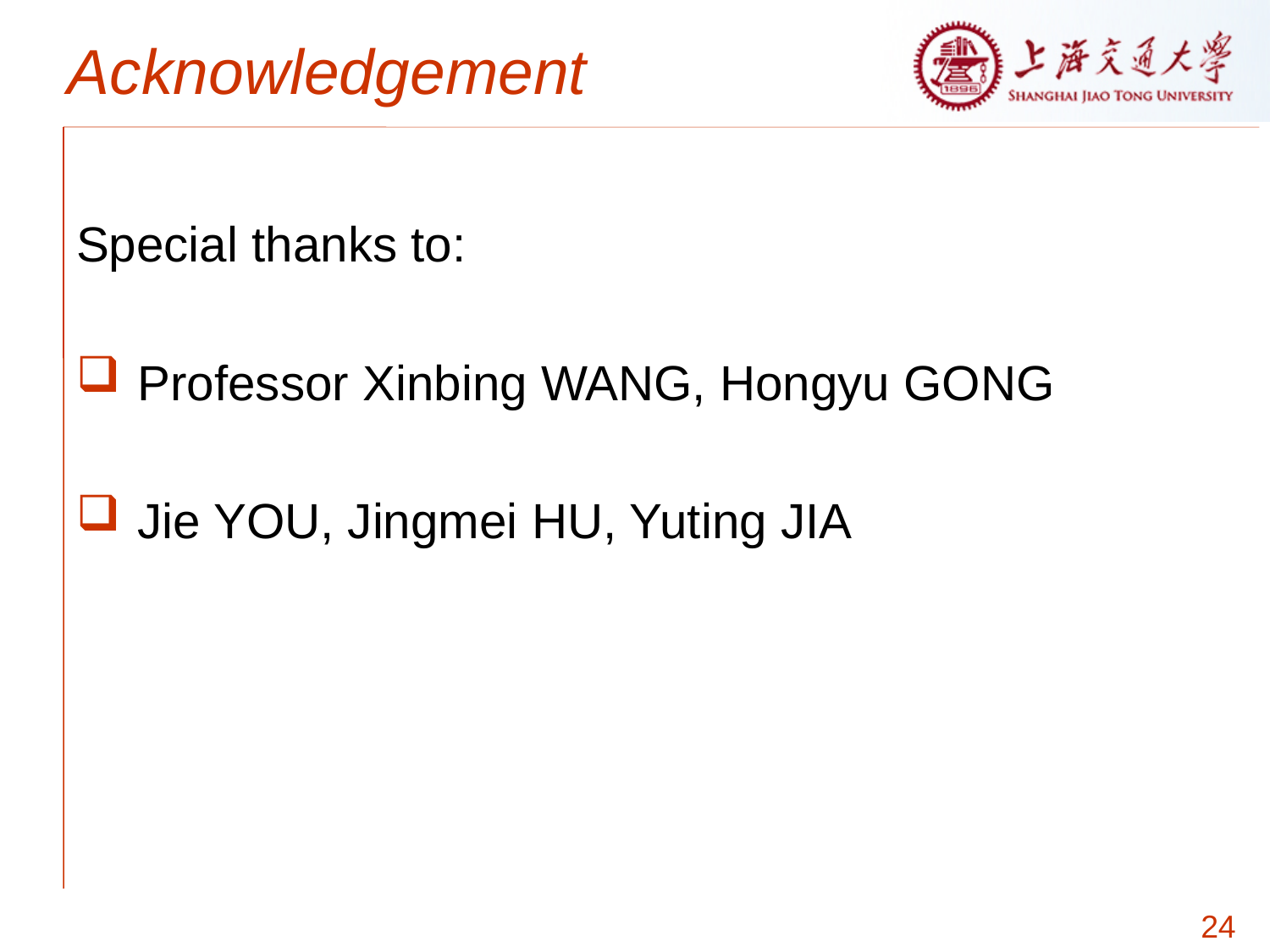

# Acknowledgement

Special thanks to:

 Professor Xinbing WANG, Hongyu GONG

 Jie YOU, Jingmei HU, Yuting JIA
24